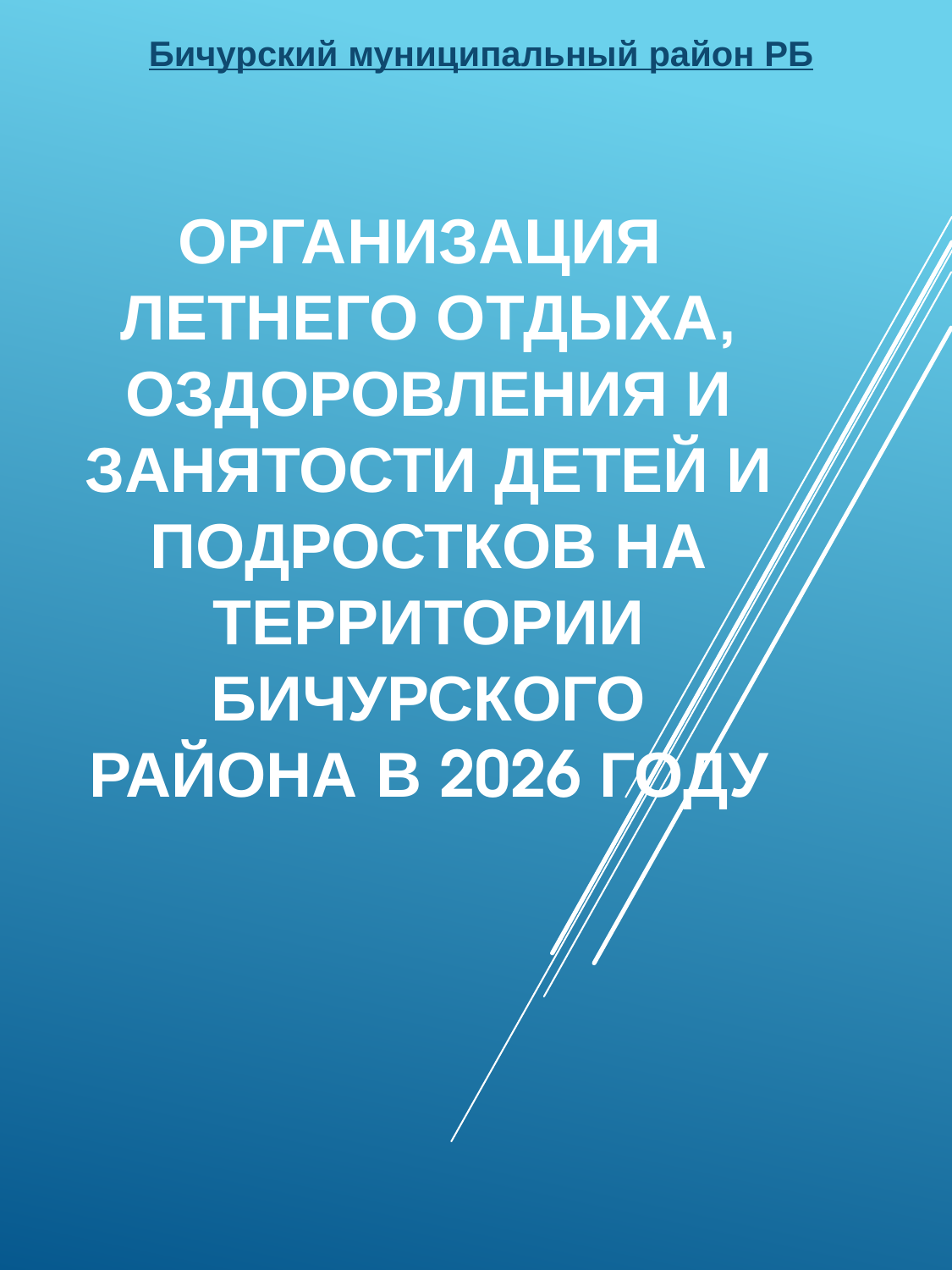

Бичурский муниципальный район РБ
# Организация  летнего отдыха, оздоровления и занятости детей и подростков на территории Бичурского района в 2026 году